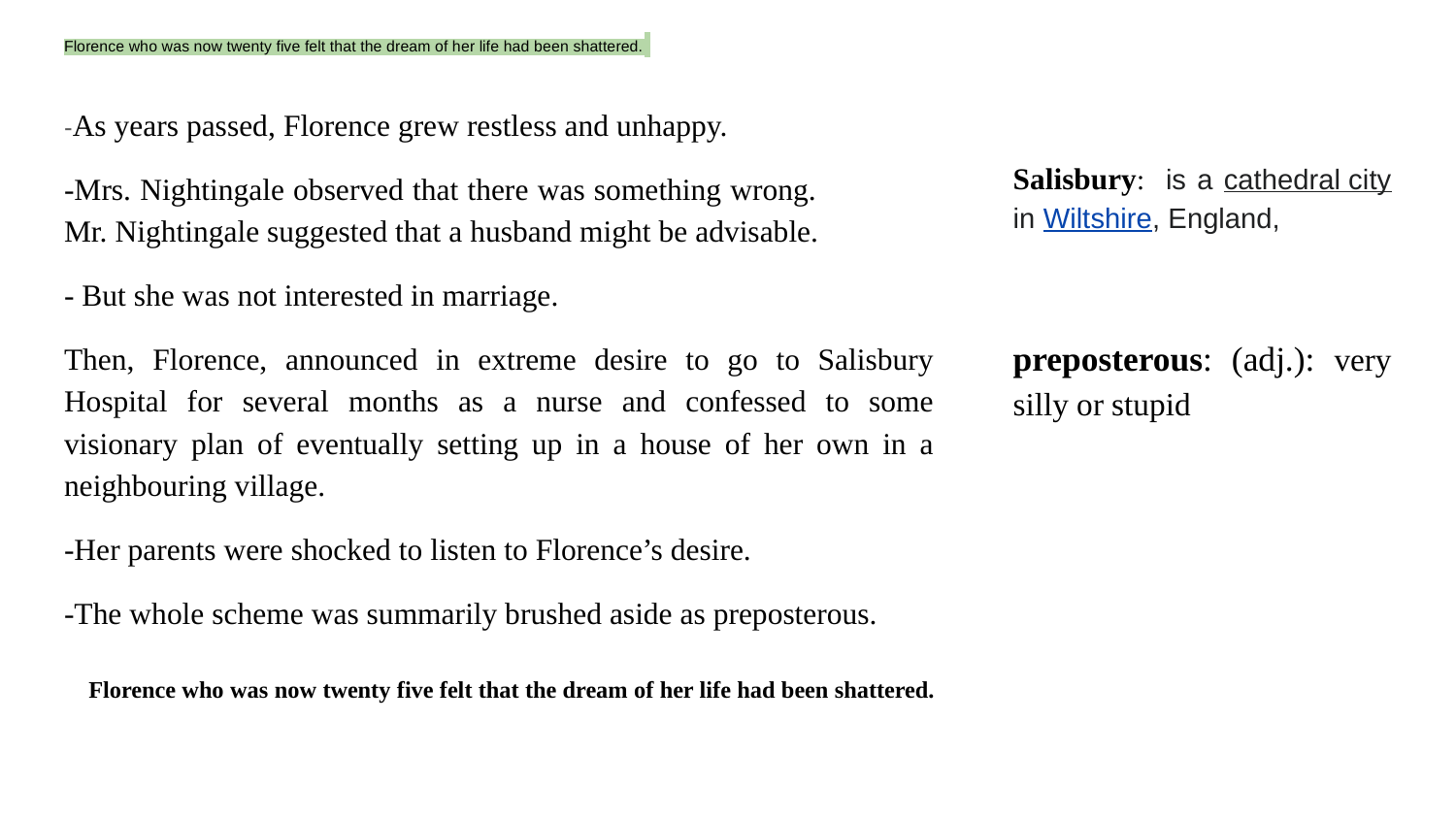

# Florence who was now twenty five felt that the dream of her life had been shattered.

Salisbury:  is a cathedral city in Wiltshire, England,

preposterous: (adj.): very silly or stupid

-As years passed, Florence grew restless and unhappy.
-Mrs. Nightingale observed that there was something wrong.              Mr. Nightingale suggested that a husband might be advisable.
- But she was not interested in marriage.
Then, Florence, announced in extreme desire to go to Salisbury Hospital for several months as a nurse and confessed to some visionary plan of eventually setting up in a house of her own in a neighbouring village.
-Her parents were shocked to listen to Florence’s desire.
-The whole scheme was summarily brushed aside as preposterous.
   Florence who was now twenty five felt that the dream of her life had been shattered.